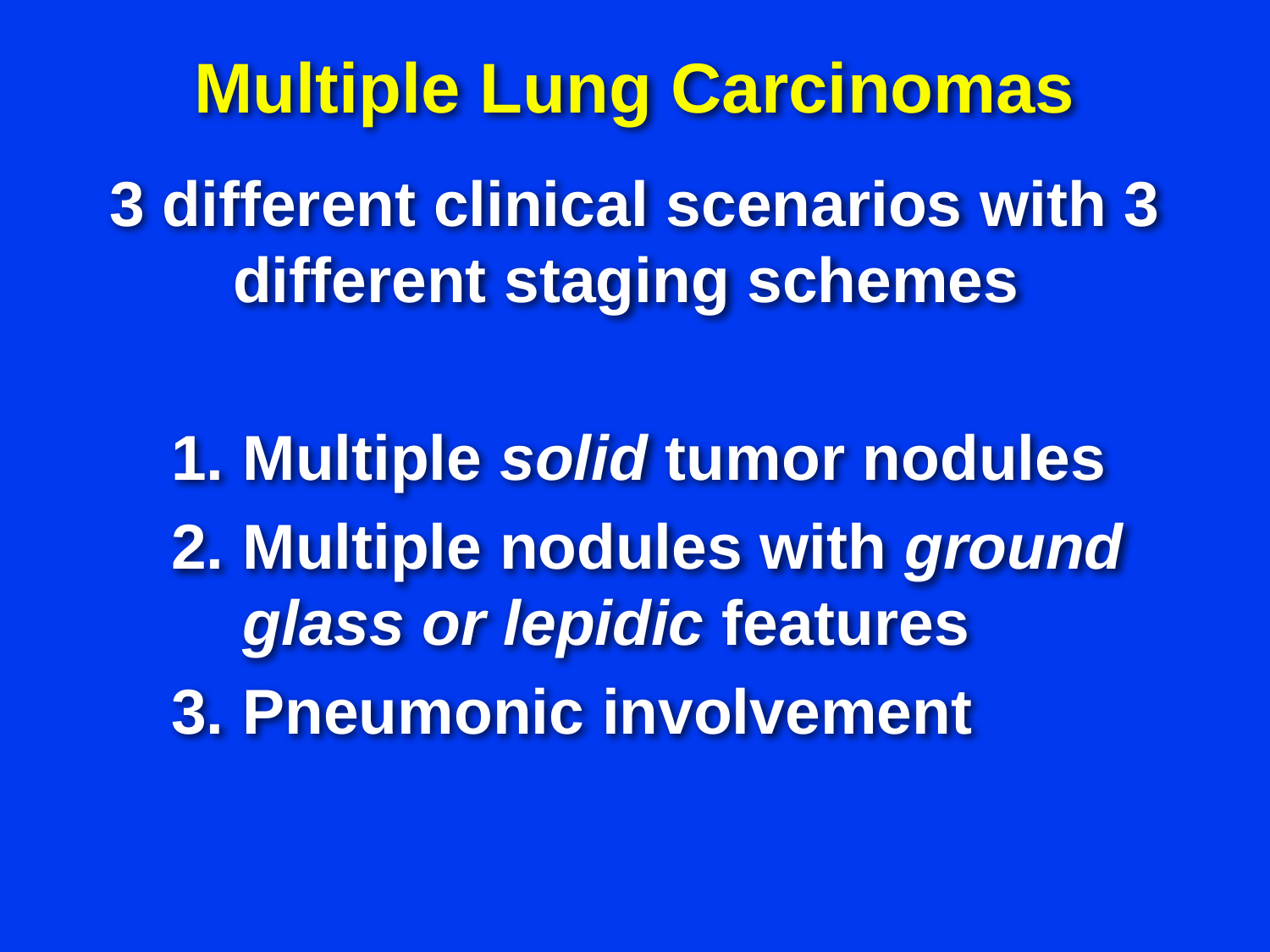

# Multiple Lung Carcinomas
3 different clinical scenarios with 3 different staging schemes

Multiple solid tumor nodules
Multiple nodules with ground glass or lepidic features
Pneumonic involvement